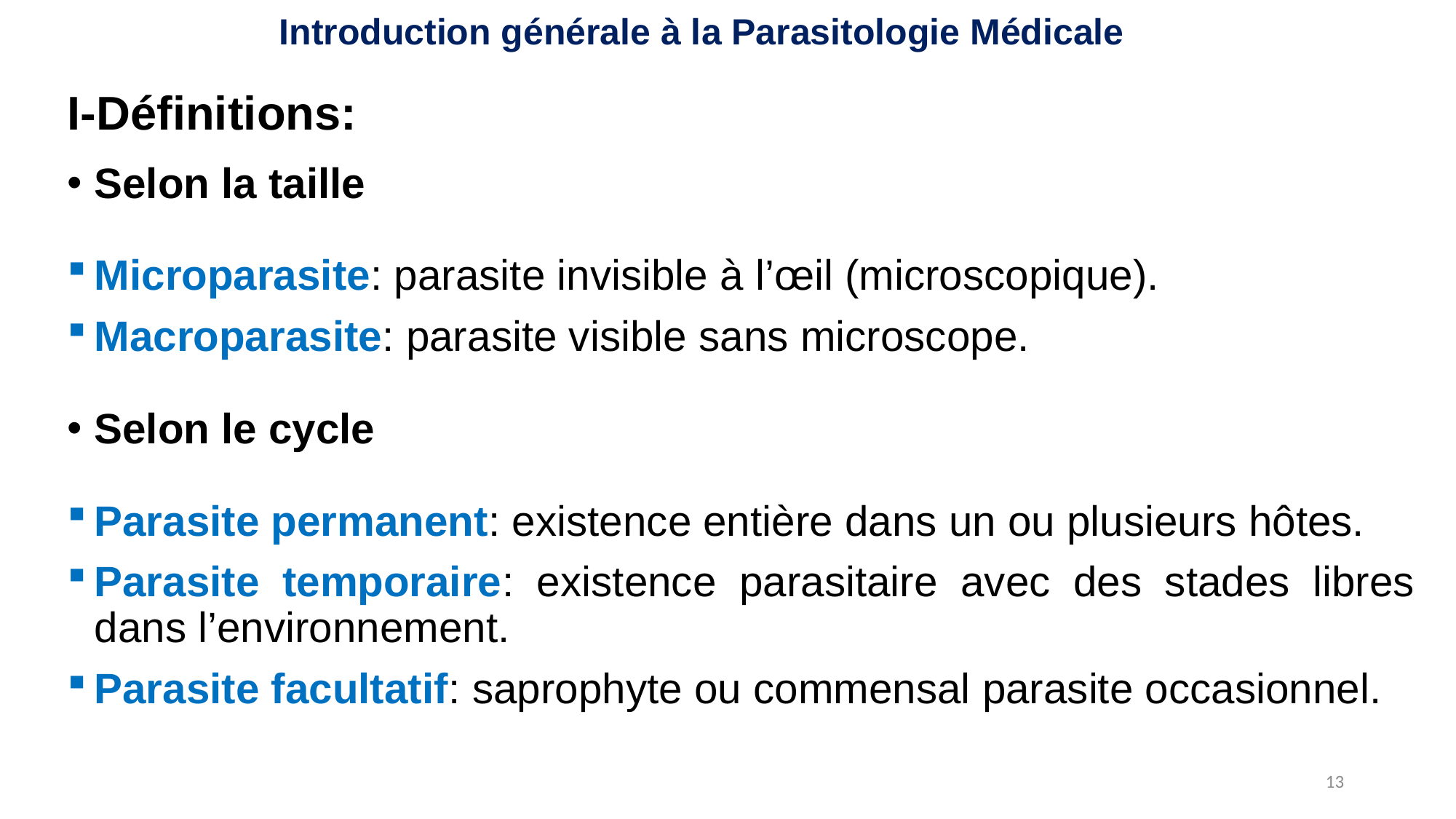

Introduction générale à la Parasitologie Médicale
# I-Définitions:
Selon la taille

Microparasite: parasite invisible à l’œil (microscopique).
Macroparasite: parasite visible sans microscope.

Selon le cycle

Parasite permanent: existence entière dans un ou plusieurs hôtes.
Parasite temporaire: existence parasitaire avec des stades libres dans l’environnement.
Parasite facultatif: saprophyte ou commensal parasite occasionnel.

13